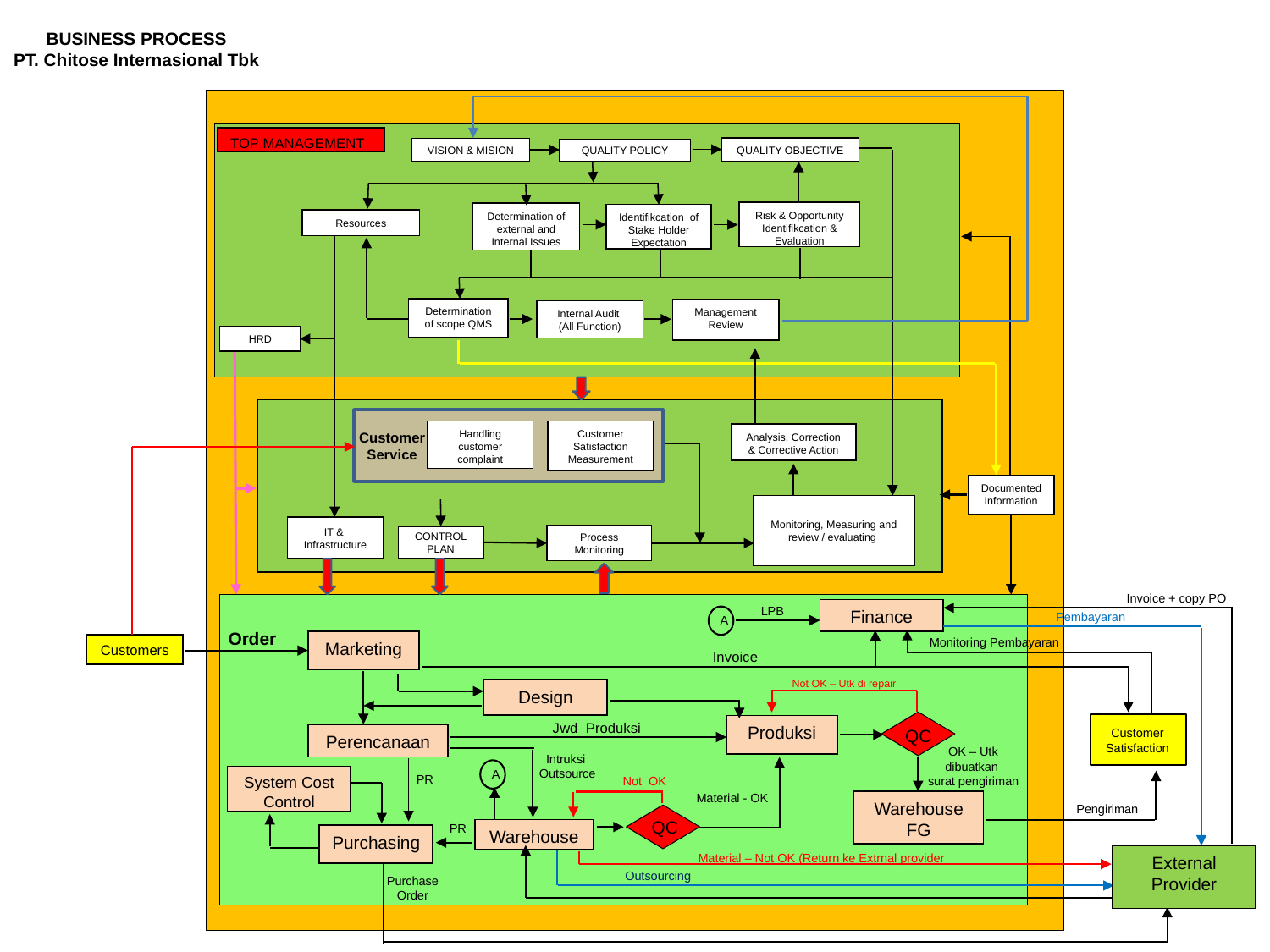

BUSINESS PROCESS
PT. Chitose Internasional Tbk

TOP MANAGEMENT
QUALITY OBJECTIVE
VISION & MISION
QUALITY POLICY
Risk & Opportunity Identifikcation & Evaluation
Determination of external and Internal Issues
Identifikcation  of Stake Holder Expectation
Resources
Determination of scope QMS
Management Review
Internal Audit
(All Function)
HRD

Handling customer complaint
Customer Satisfaction Measurement
Customer
Service
Analysis, Correction & Corrective Action
Documented Information
Monitoring, Measuring and review / evaluating
IT &
Infrastructure
Process Monitoring
CONTROL PLAN

Invoice + copy PO

LPB
Finance
Pembayaran

A
Order
Monitoring Pembayaran
Marketing
Customers
Invoice
Not OK – Utk di repair
Design

QC
Jwd  Produksi

Produksi
Customer Satisfaction
Perencanaan
OK – Utk dibuatkan
surat pengiriman
Intruksi
Outsource

A
PR
System Cost Control
Not  OK
Material - OK
Warehouse FG
Pengiriman

QC
PR
Warehouse
Purchasing
Material – Not OK (Return ke Extrnal provider
External Provider
Outsourcing
Purchase Order